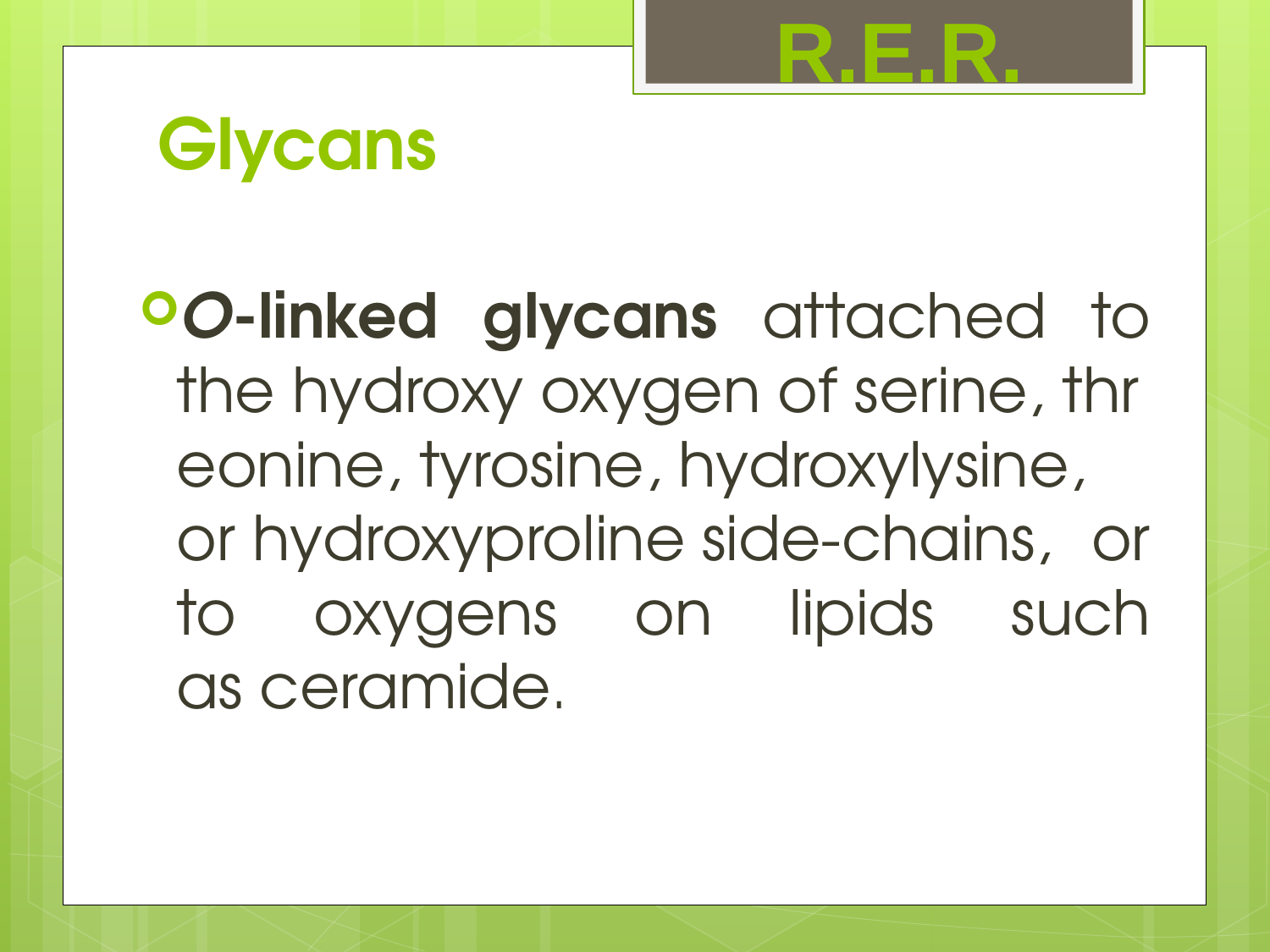

# Glycans
R.E.R.

O-linked glycans attached to the hydroxy oxygen of serine, threonine, tyrosine, hydroxylysine, or hydroxyproline side-chains, or to oxygens on lipids such as ceramide.